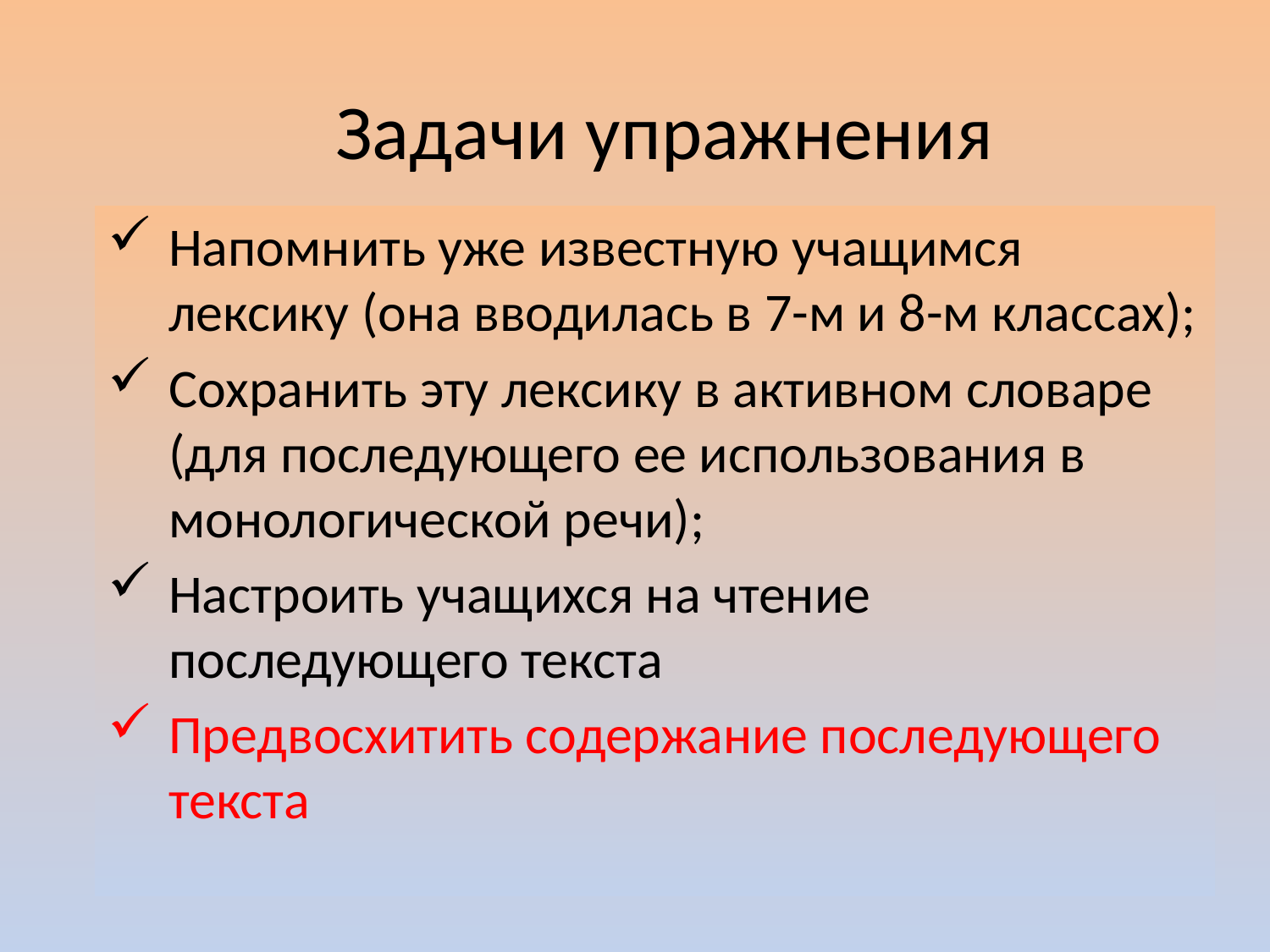

# Задачи упражнения
Напомнить уже известную учащимся лексику (она вводилась в 7-м и 8-м классах);
Сохранить эту лексику в активном словаре (для последующего ее использования в монологической речи);
Настроить учащихся на чтение последующего текста
Предвосхитить содержание последующего текста